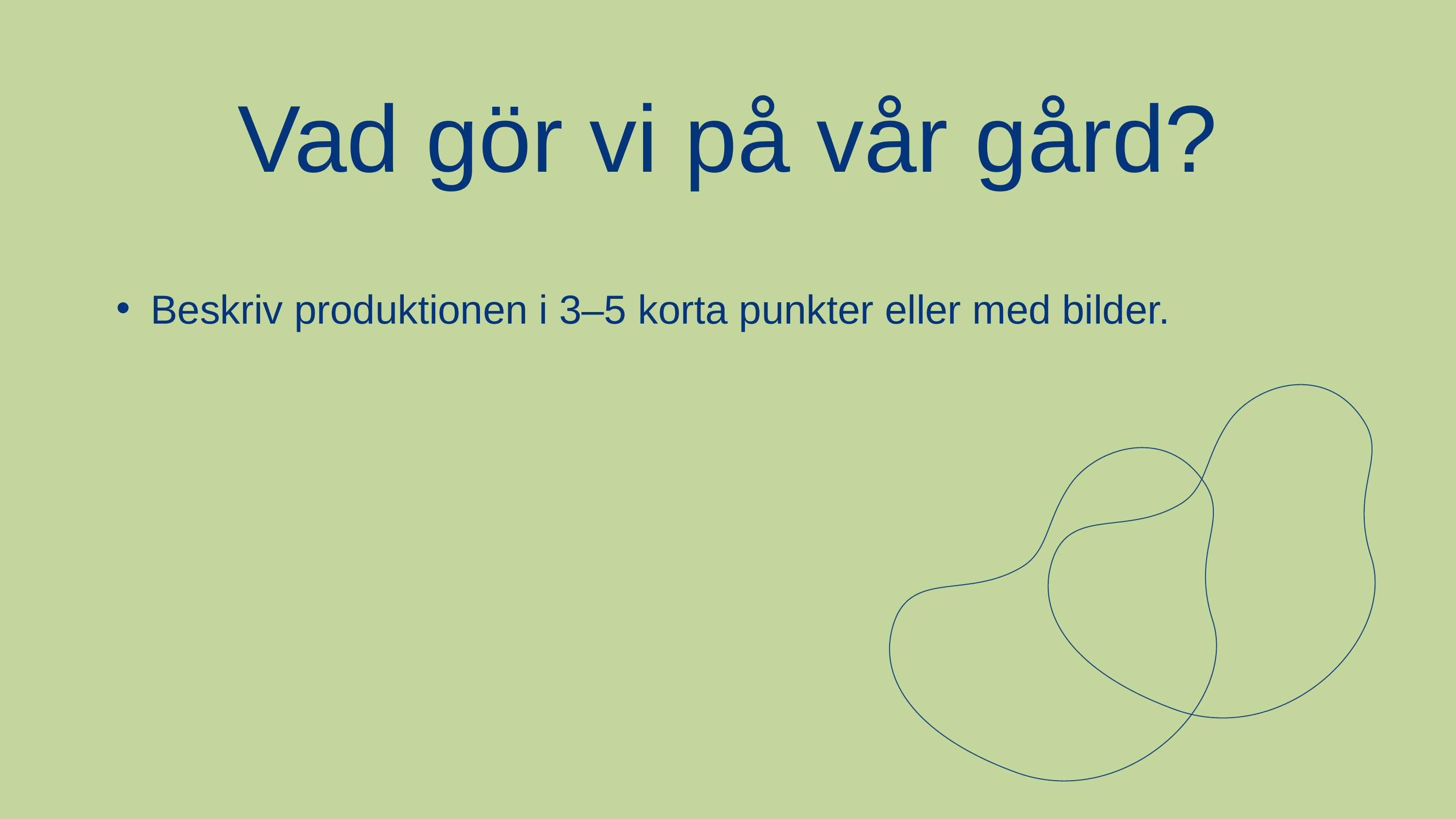

Vad gör vi på vår gård?
Beskriv produktionen i 3–5 korta punkter eller med bilder.